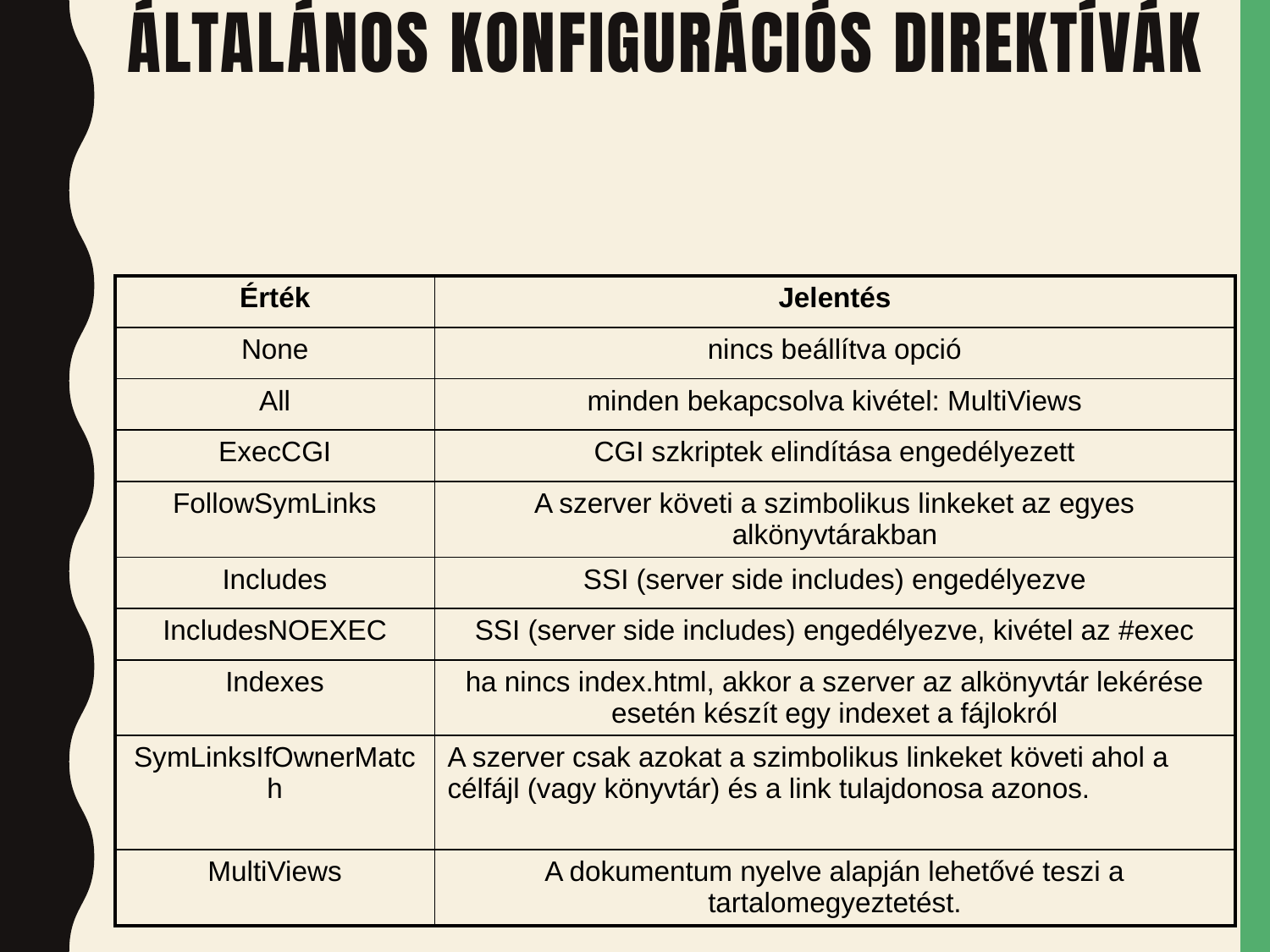

# Általános konfigurációs direktívák
| Érték | Jelentés |
| --- | --- |
| None | nincs beállítva opció |
| All | minden bekapcsolva kivétel: MultiViews |
| ExecCGI | CGI szkriptek elindítása engedélyezett |
| FollowSymLinks | A szerver követi a szimbolikus linkeket az egyes alkönyvtárakban |
| Includes | SSI (server side includes) engedélyezve |
| IncludesNOEXEC | SSI (server side includes) engedélyezve, kivétel az #exec |
| Indexes | ha nincs index.html, akkor a szerver az alkönyvtár lekérése esetén készít egy indexet a fájlokról |
| SymLinksIfOwnerMatch | A szerver csak azokat a szimbolikus linkeket követi ahol a célfájl (vagy könyvtár) és a link tulajdonosa azonos. |
| MultiViews | A dokumentum nyelve alapján lehetővé teszi a tartalomegyeztetést. |